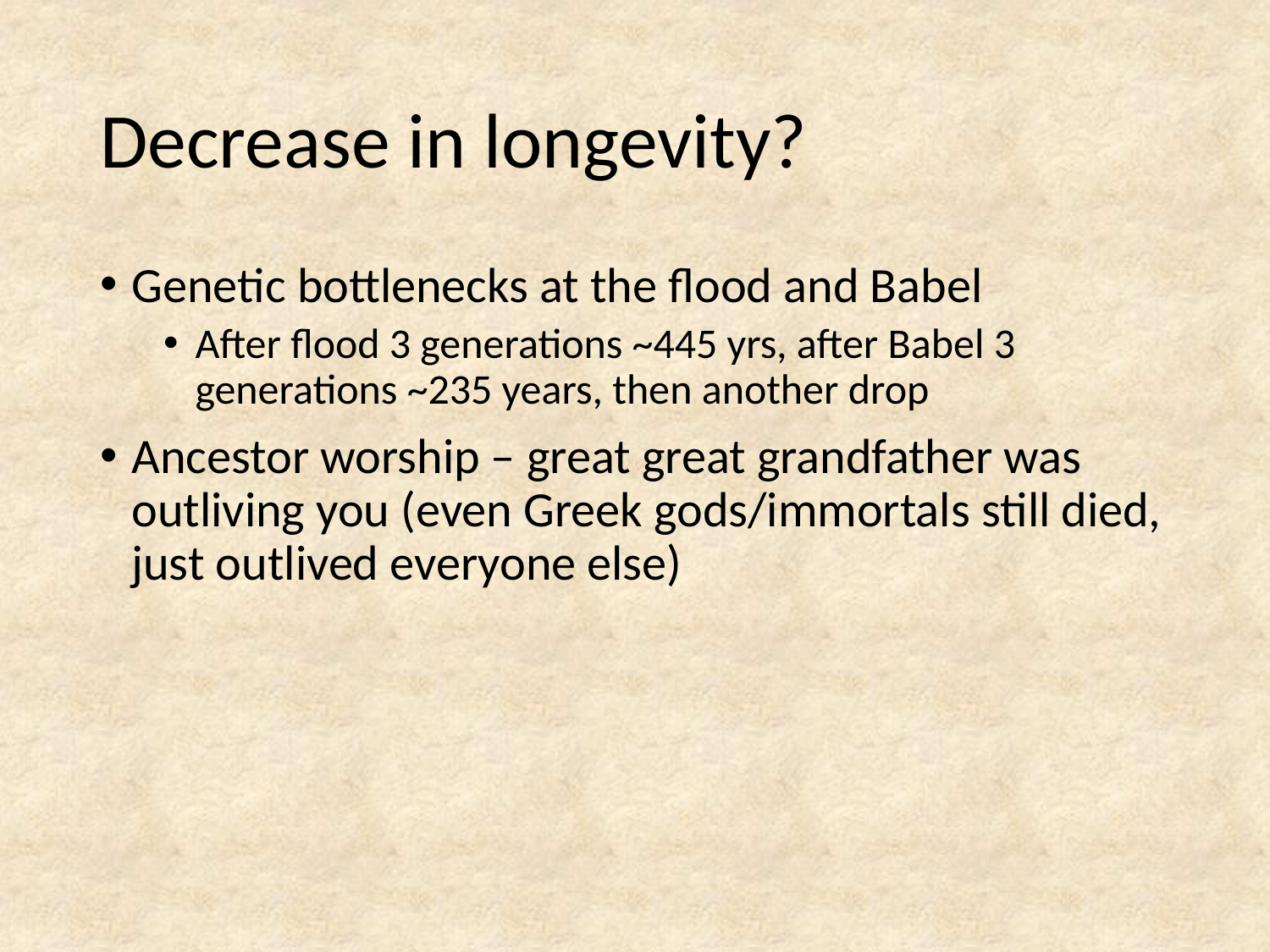

# Decrease in longevity?
Genetic bottlenecks at the flood and Babel
After flood 3 generations ~445 yrs, after Babel 3 generations ~235 years, then another drop
Ancestor worship – great great grandfather was outliving you (even Greek gods/immortals still died, just outlived everyone else)